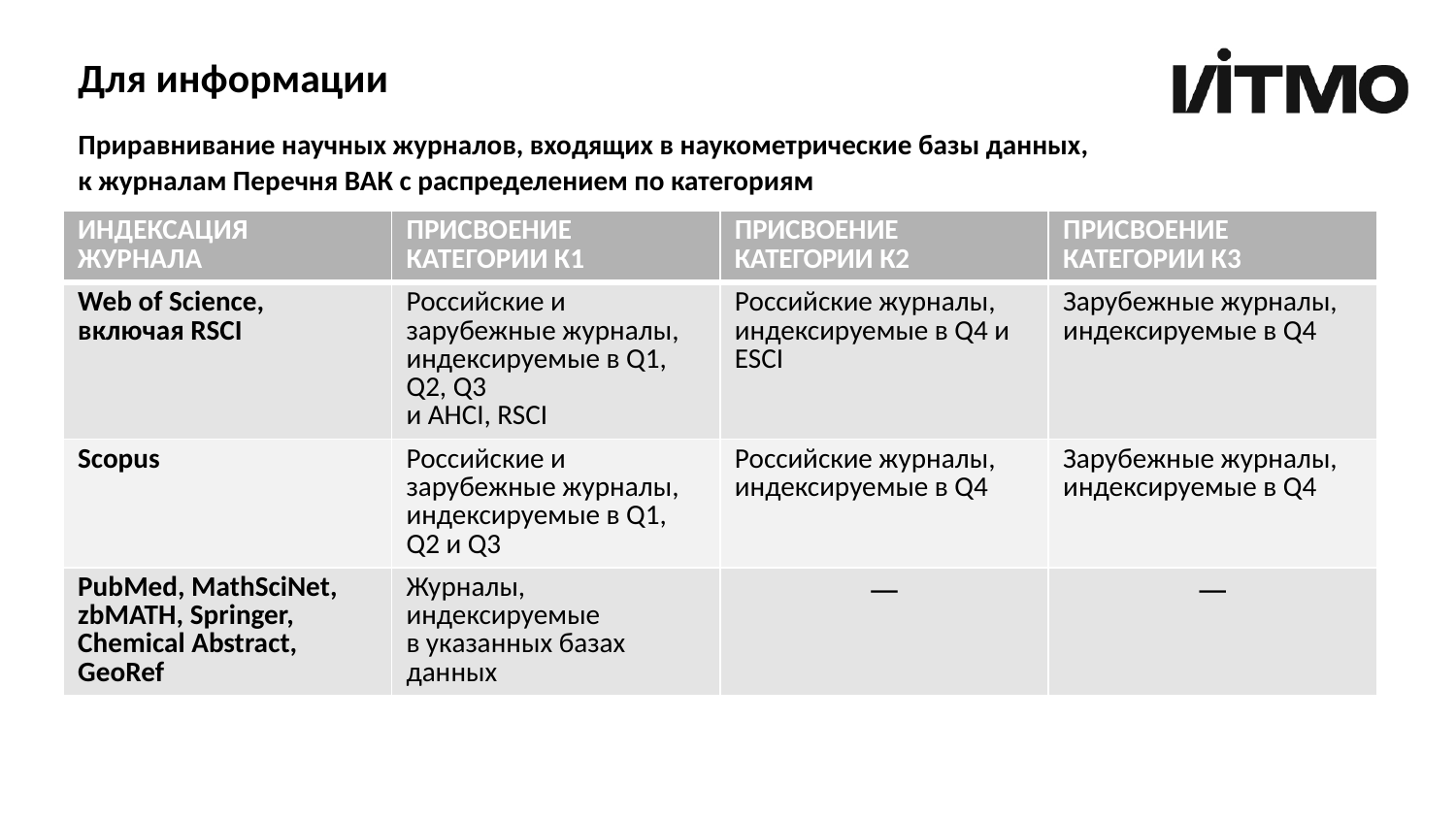

Для информации
# Приравнивание научных журналов, входящих в наукометрические базы данных, к журналам Перечня ВАК с распределением по категориям
| ИНДЕКСАЦИЯ ЖУРНАЛА | ПРИСВОЕНИЕ КАТЕГОРИИ К1 | ПРИСВОЕНИЕ КАТЕГОРИИ К2 | ПРИСВОЕНИЕ КАТЕГОРИИ К3 |
| --- | --- | --- | --- |
| Web of Science, включая RSCI | Российские и зарубежные журналы, индексируемые в Q1, Q2, Q3 и AHCI, RSCI | Российские журналы, индексируемые в Q4 и ESCI | Зарубежные журналы, индексируемые в Q4 |
| Scopus | Российские и зарубежные журналы, индексируемые в Q1, Q2 и Q3 | Российские журналы, индексируемые в Q4 | Зарубежные журналы, индексируемые в Q4 |
| PubMed, MathSciNet, zbMATH, Springer, Chemical Abstract, GeoRef | Журналы, индексируемые в указанных базах данных | — | — |